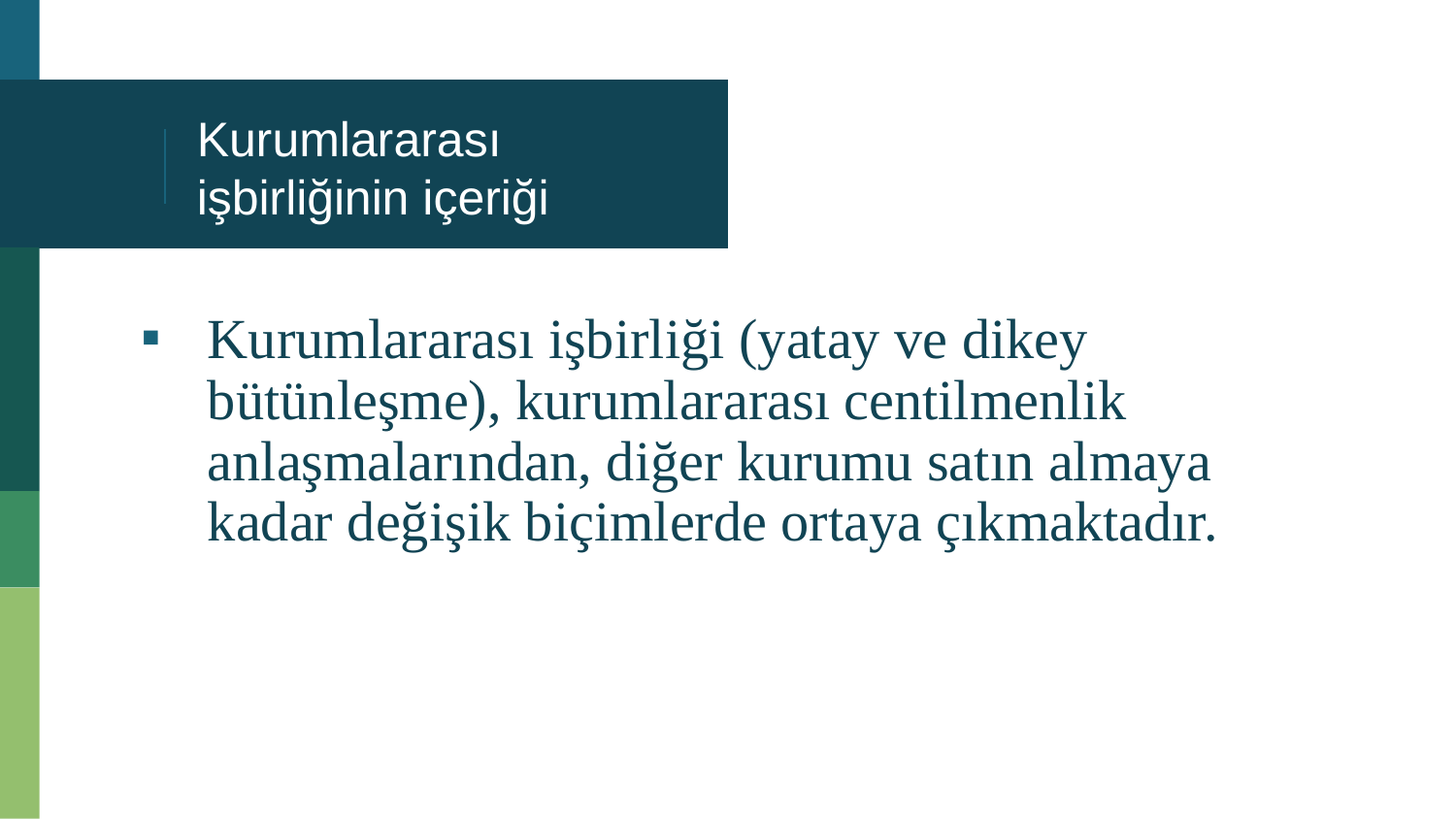

# Kurumlararası işbirliğinin içeriği
Kurumlararası işbirliği (yatay ve dikey bütünleşme), kurumlararası centilmenlik anlaşmalarından, diğer kurumu satın almaya  kadar değişik biçimlerde ortaya çıkmaktadır.